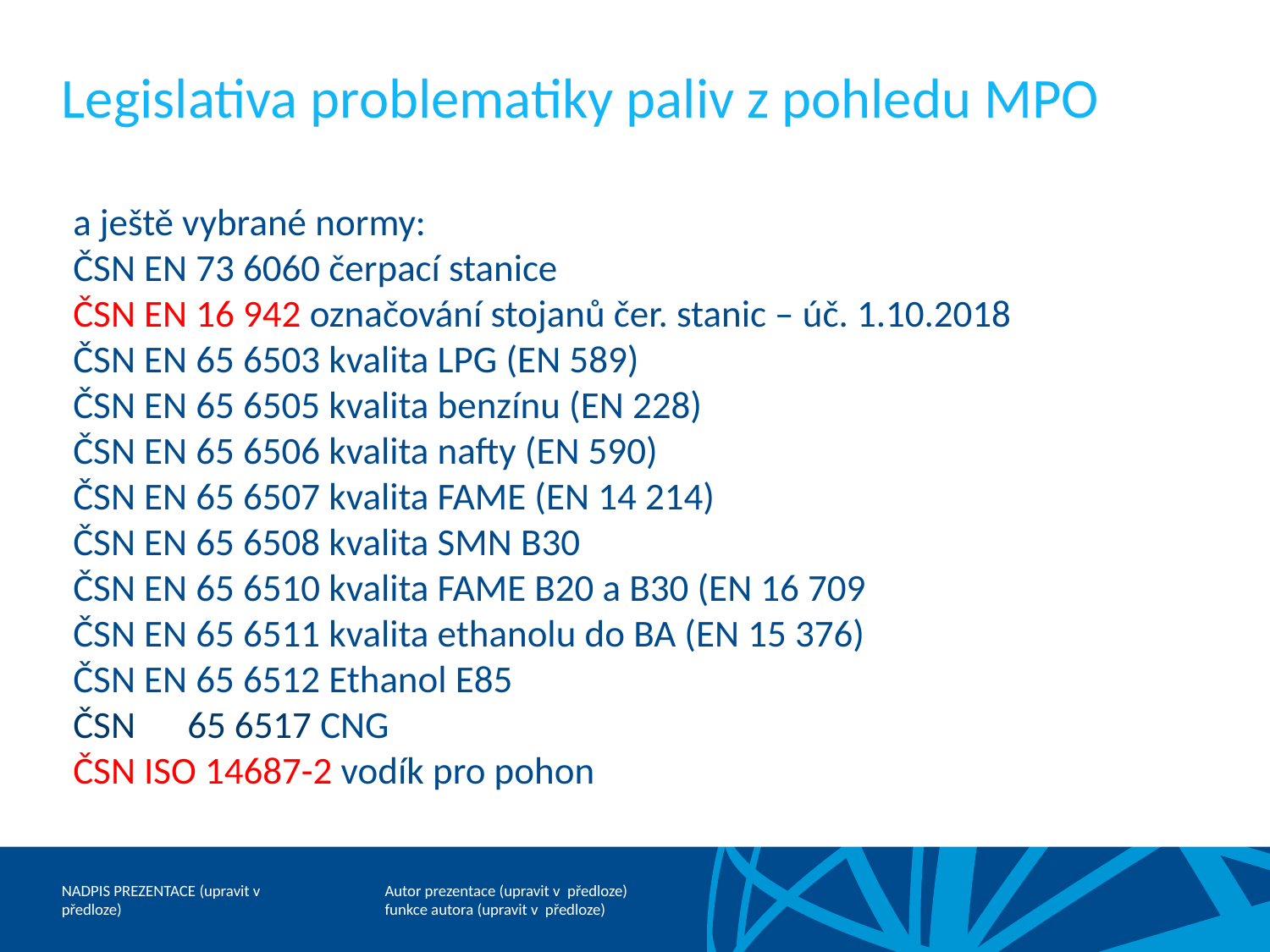

# Legislativa problematiky paliv z pohledu MPO
a ještě vybrané normy:
ČSN EN 73 6060 čerpací stanice
ČSN EN 16 942 označování stojanů čer. stanic – úč. 1.10.2018
ČSN EN 65 6503 kvalita LPG (EN 589)
ČSN EN 65 6505 kvalita benzínu (EN 228)
ČSN EN 65 6506 kvalita nafty (EN 590)
ČSN EN 65 6507 kvalita FAME (EN 14 214)
ČSN EN 65 6508 kvalita SMN B30
ČSN EN 65 6510 kvalita FAME B20 a B30 (EN 16 709
ČSN EN 65 6511 kvalita ethanolu do BA (EN 15 376)
ČSN EN 65 6512 Ethanol E85
ČSN 	65 6517 CNG
ČSN ISO 14687-2 vodík pro pohon